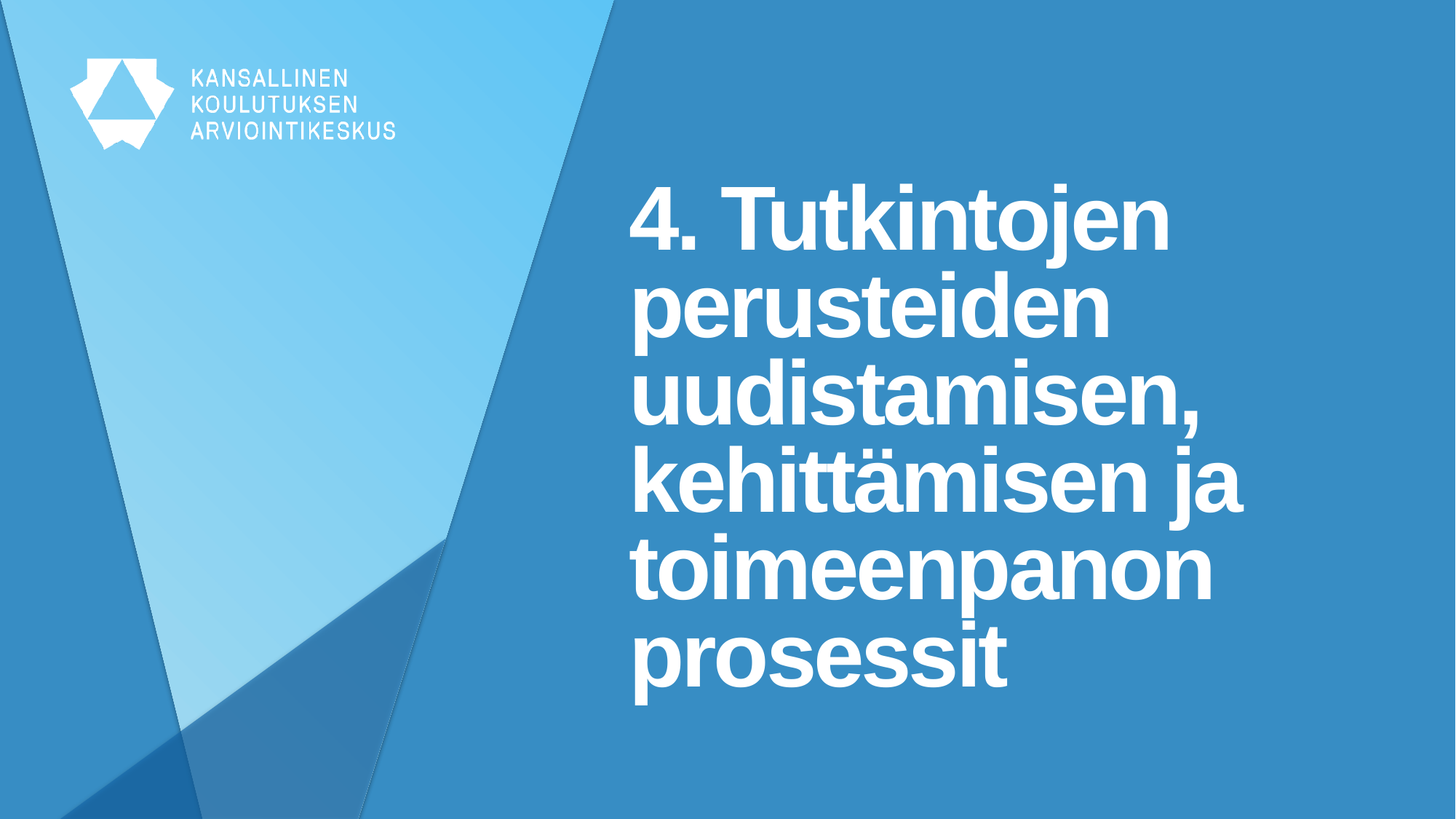

4. Tutkintojen perusteiden uudistamisen, kehittämisen ja toimeenpanon prosessit